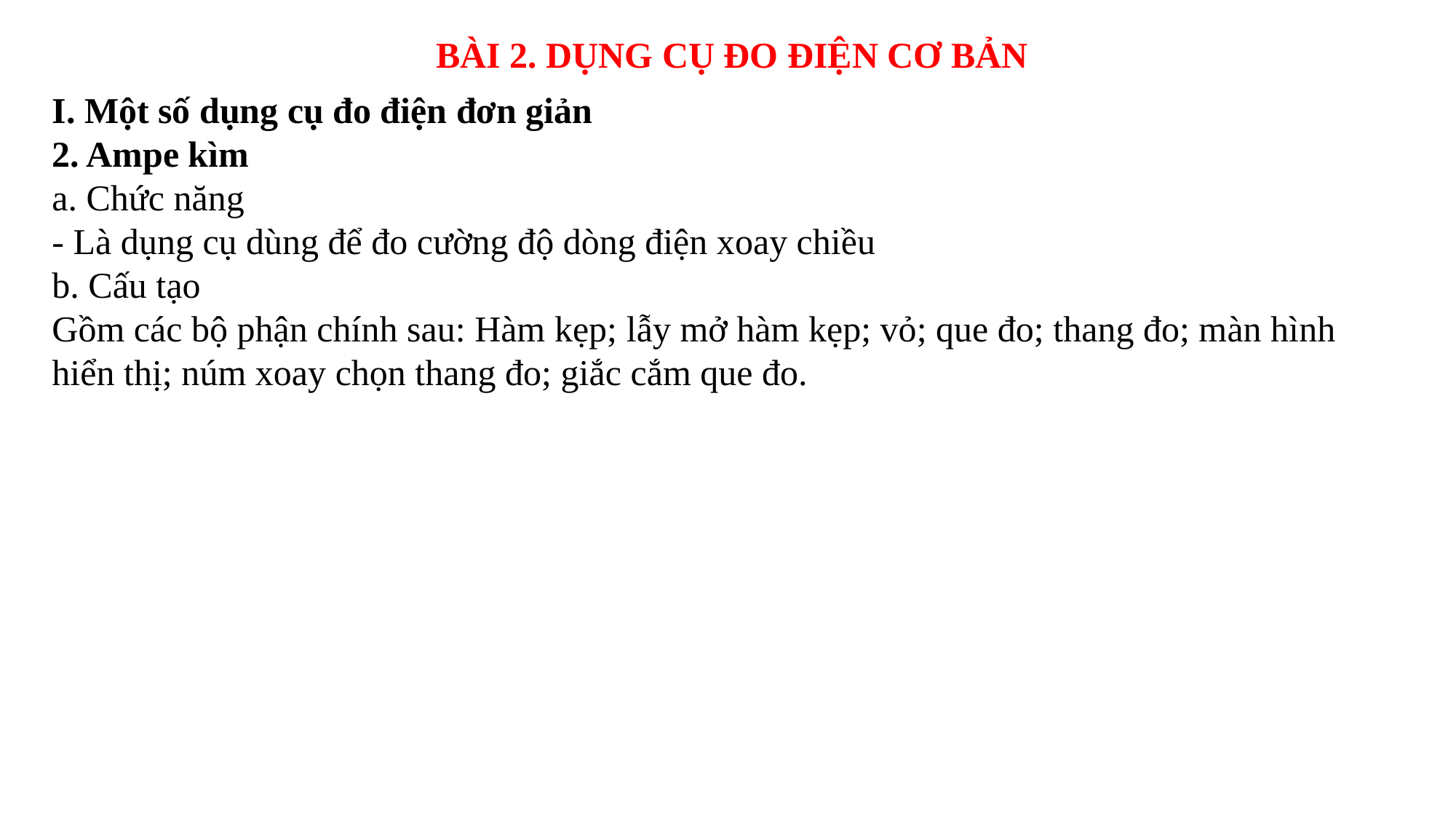

BÀI 2. DỤNG CỤ ĐO ĐIỆN CƠ BẢN
I. Một số dụng cụ đo điện đơn giản
2. Ampe kìm
a. Chức năng
- Là dụng cụ dùng để đo cường độ dòng điện xoay chiều
b. Cấu tạo
Gồm các bộ phận chính sau: Hàm kẹp; lẫy mở hàm kẹp; vỏ; que đo; thang đo; màn hình hiển thị; núm xoay chọn thang đo; giắc cắm que đo.